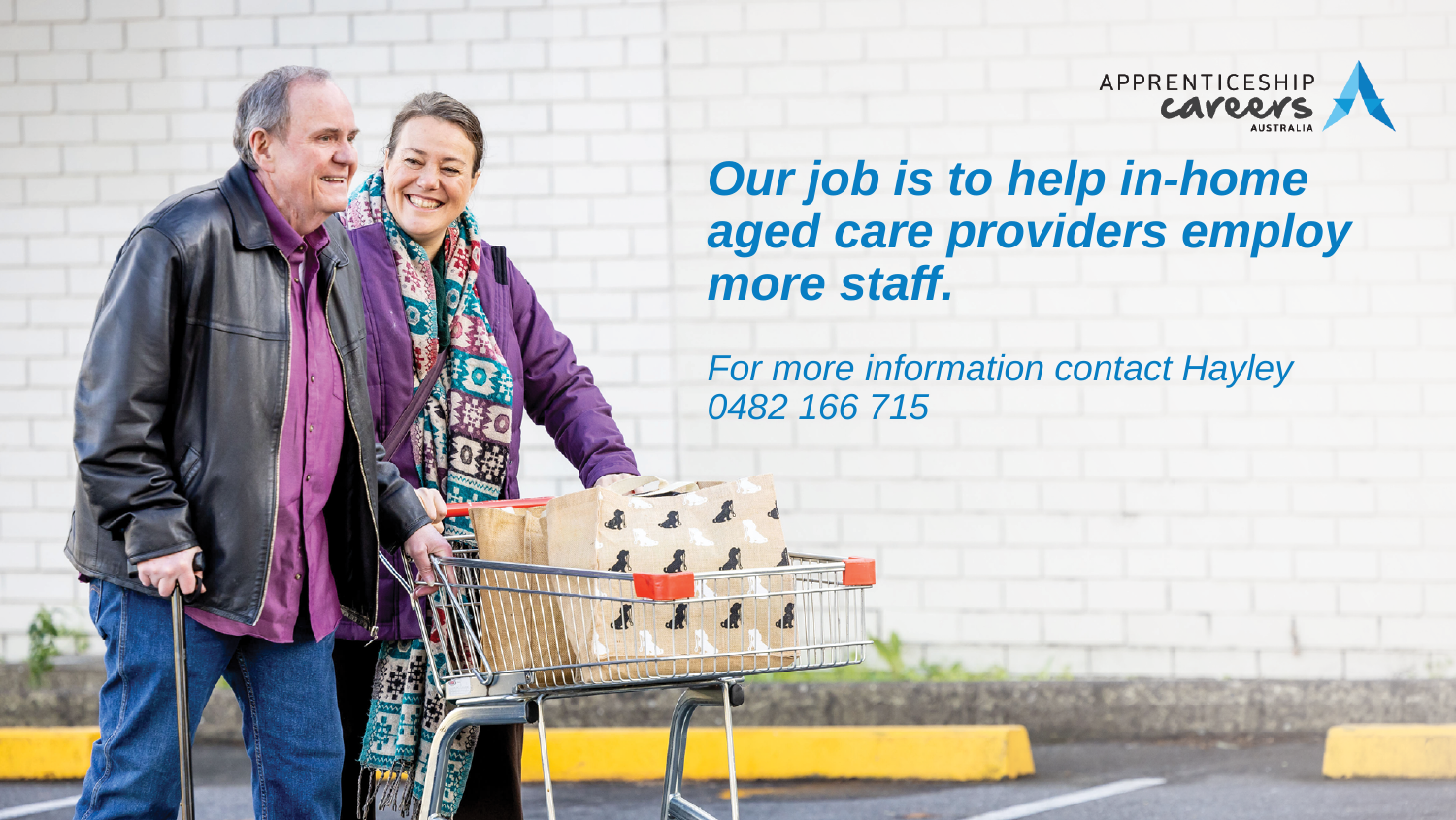

# Our job is to help in-home aged care providers employ more staff.
For more information contact Hayley
0482 166 715